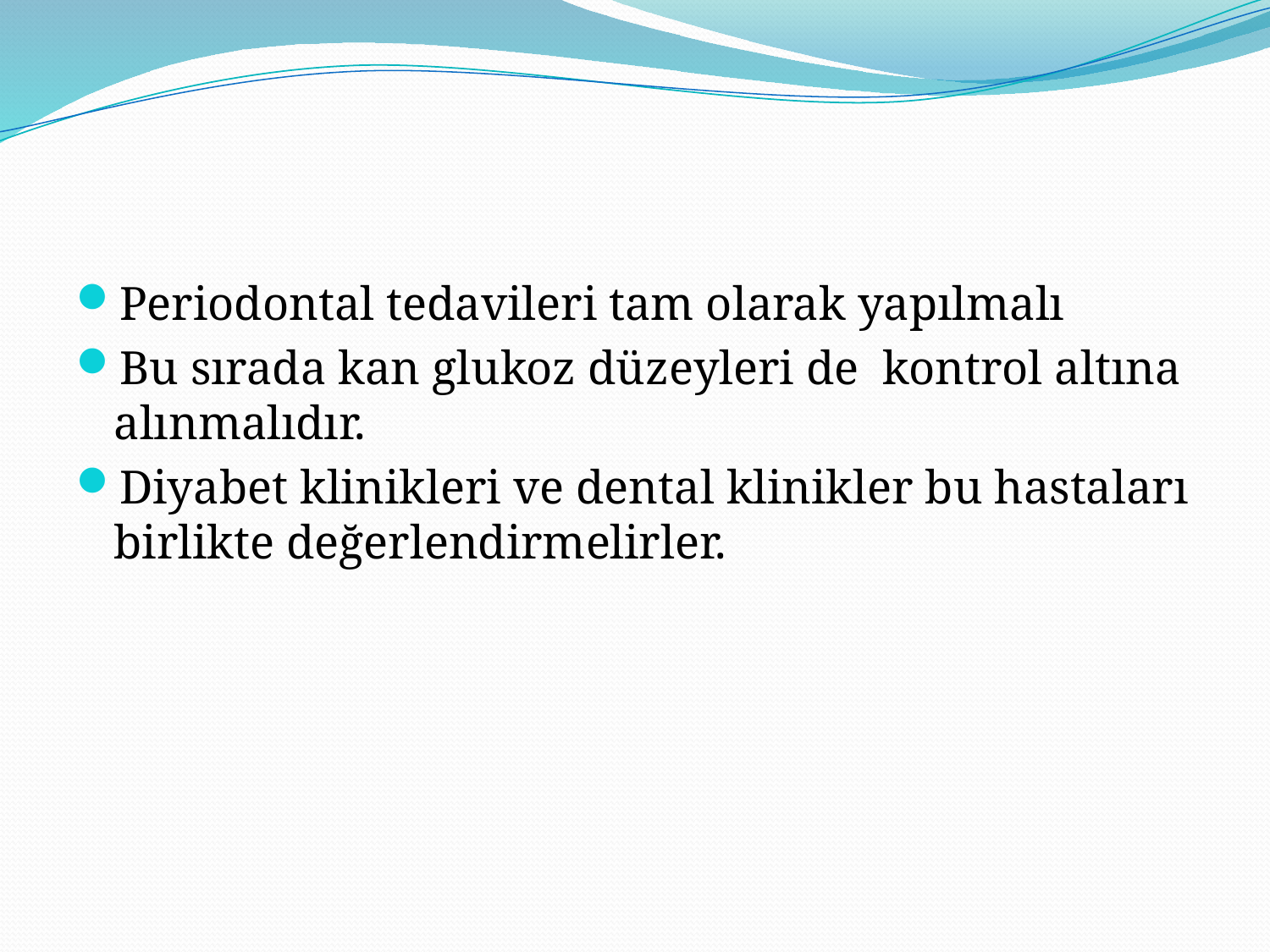

#
Periodontal tedavileri tam olarak yapılmalı
Bu sırada kan glukoz düzeyleri de  kontrol altına alınmalıdır.
Diyabet klinikleri ve dental klinikler bu hastaları birlikte değerlendirmelirler.